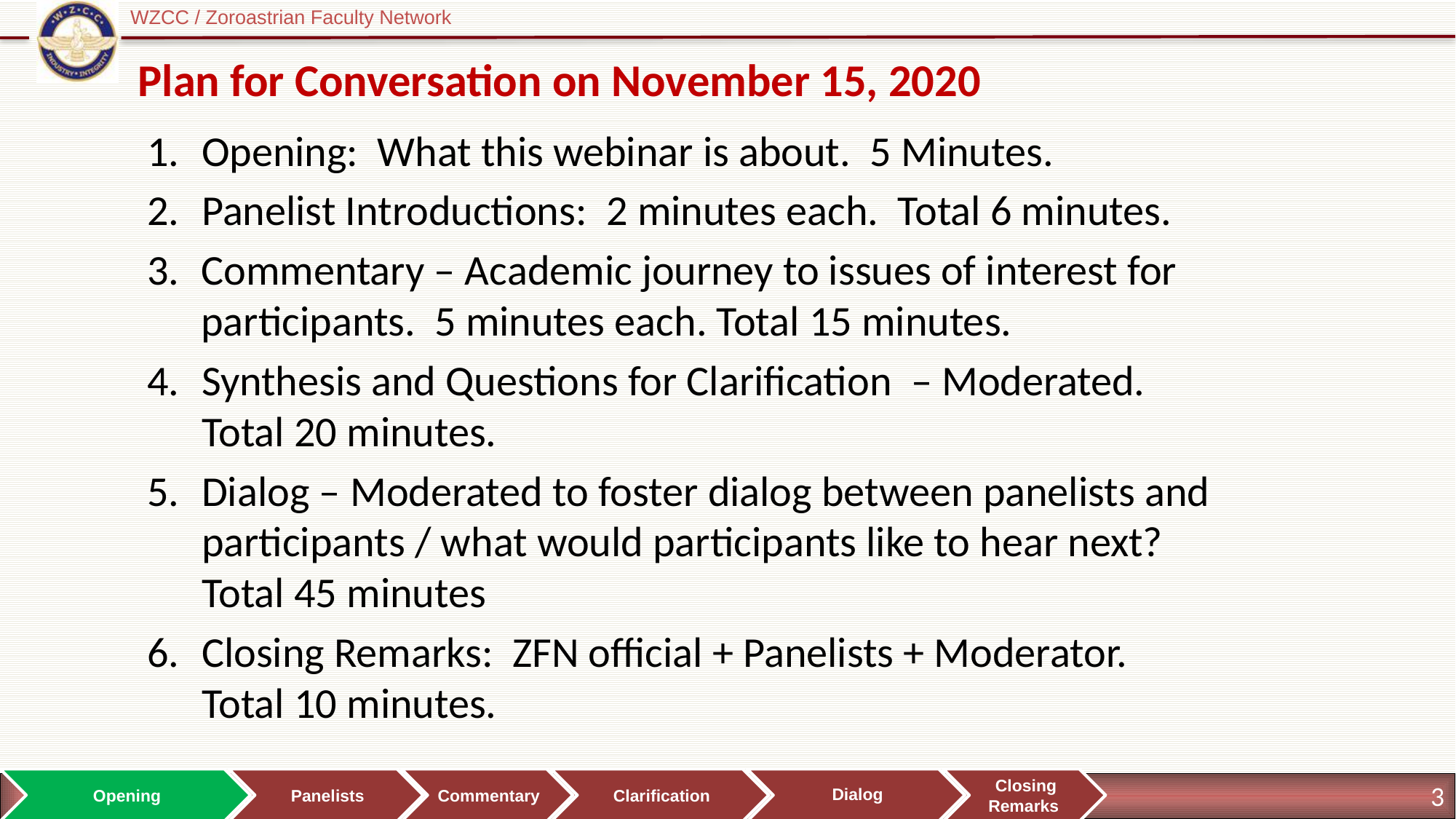

# Plan for Conversation on November 15, 2020
1.	Opening:  What this webinar is about.  5 Minutes.
2.	Panelist Introductions:  2 minutes each.  Total 6 minutes.
Commentary – Academic journey to issues of interest for participants.  5 minutes each. Total 15 minutes.
Synthesis and Questions for Clarification  – Moderated.  Total 20 minutes.
5.	Dialog – Moderated to foster dialog between panelists and participants / what would participants like to hear next?  Total 45 minutes
6.	Closing Remarks:  ZFN official + Panelists + Moderator.  Total 10 minutes.

Opening

Panelists

Commentary

Clarification

Dialog

Closing Remarks